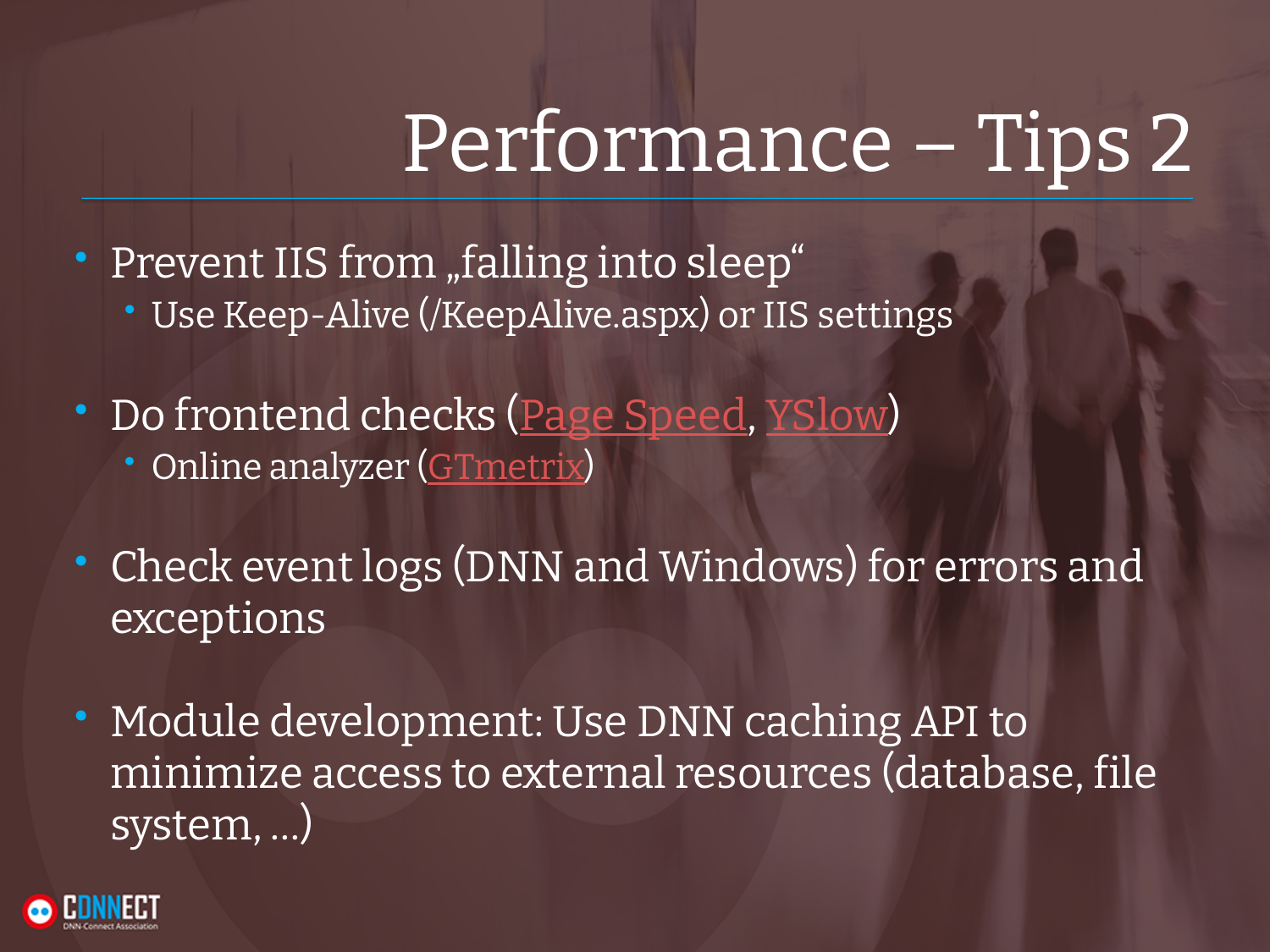

# Performance – Tips 2
Prevent IIS from „falling into sleep“
Use Keep-Alive (/KeepAlive.aspx) or IIS settings

Do frontend checks (Page Speed, YSlow)
Online analyzer (GTmetrix)

Check event logs (DNN and Windows) for errors and exceptions

Module development: Use DNN caching API to minimize access to external resources (database, file system, …)